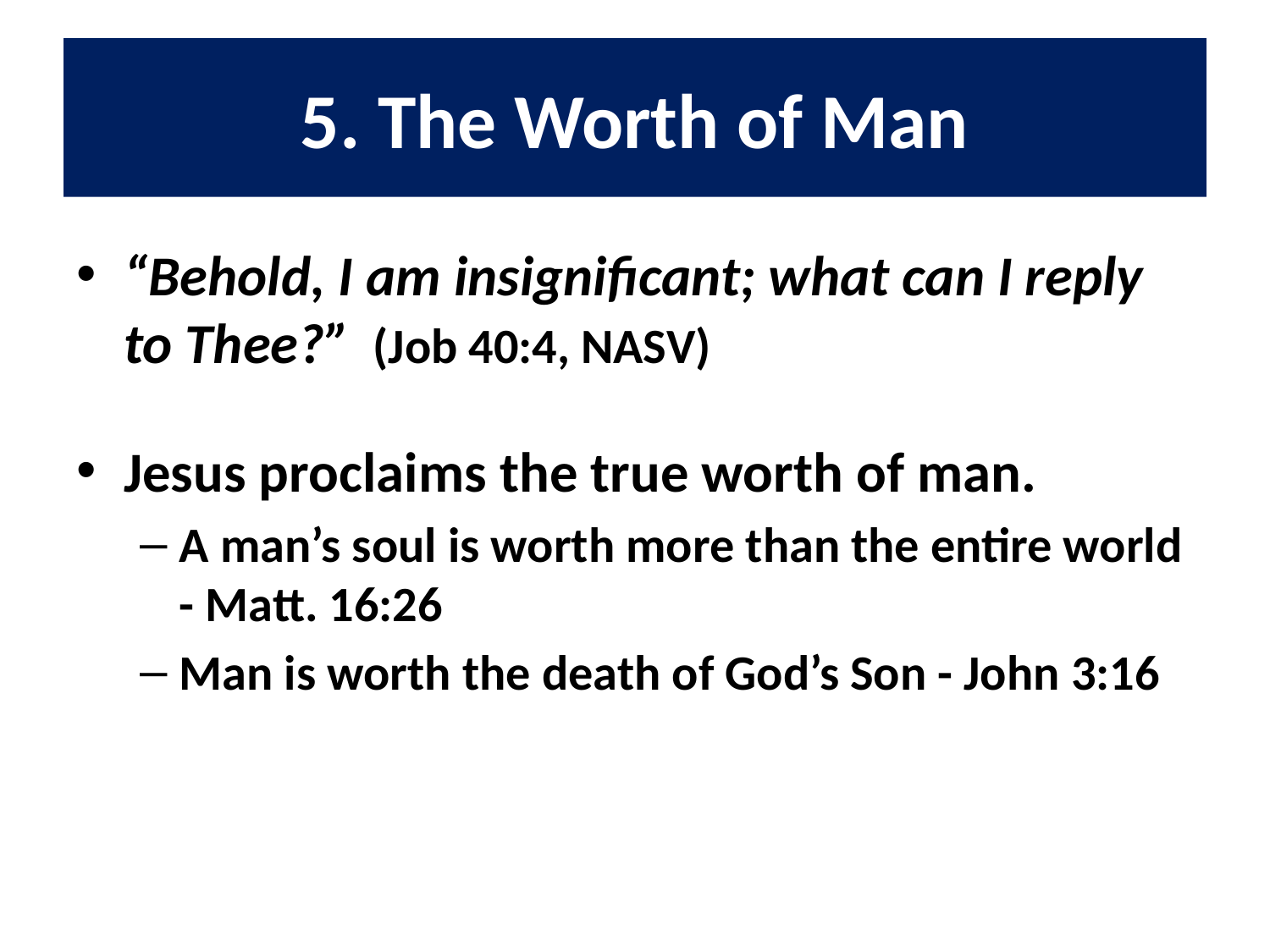

# 5. The Worth of Man
“Behold, I am insignificant; what can I reply to Thee?”  (Job 40:4, NASV)

Jesus proclaims the true worth of man.
A man’s soul is worth more than the entire world - Matt. 16:26
Man is worth the death of God’s Son - John 3:16